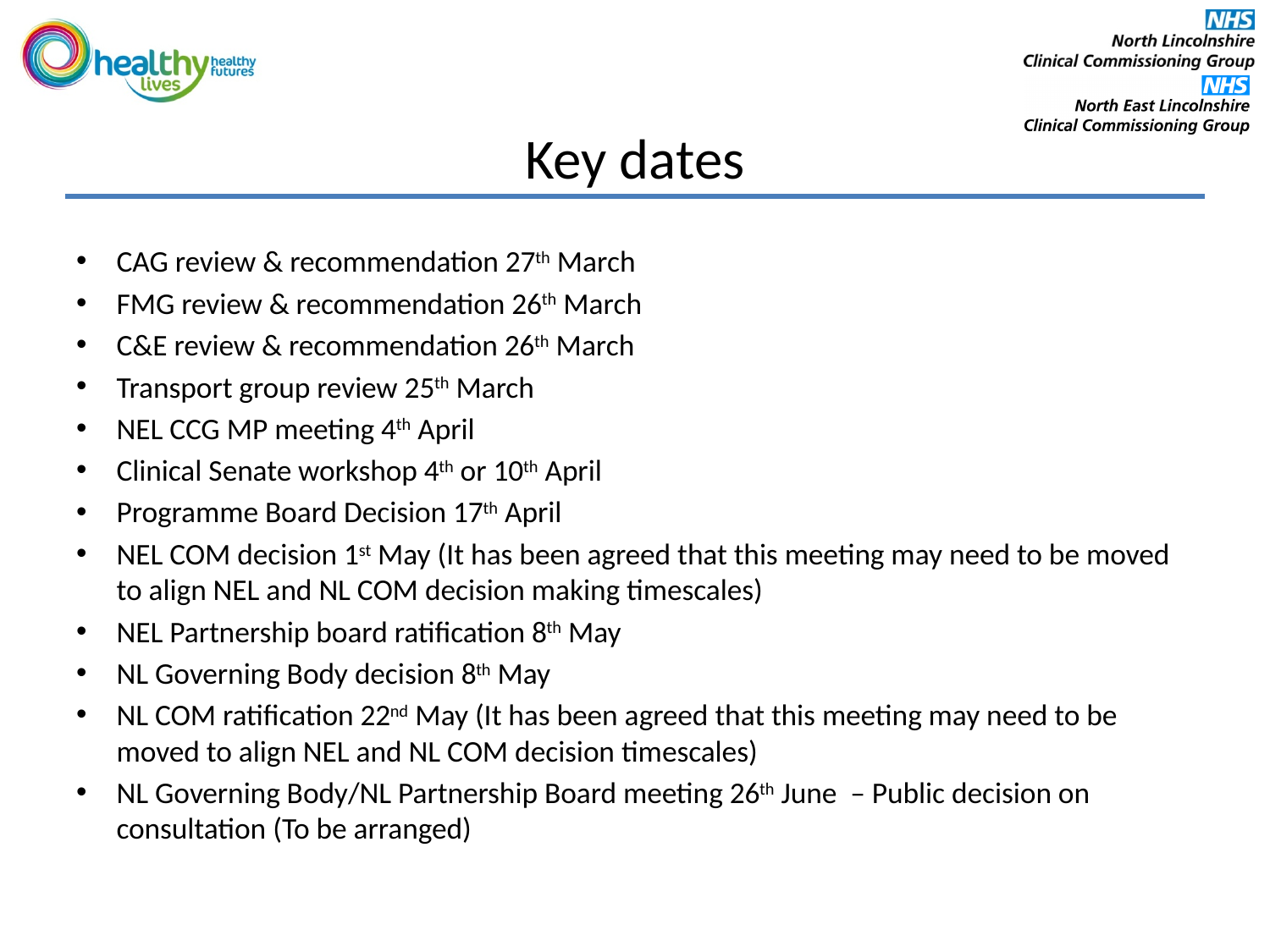

# Key dates
CAG review & recommendation 27th March
FMG review & recommendation 26th March
C&E review & recommendation 26th March
Transport group review 25th March
NEL CCG MP meeting 4th April
Clinical Senate workshop 4th or 10th April
Programme Board Decision 17th April
NEL COM decision 1st May (It has been agreed that this meeting may need to be moved to align NEL and NL COM decision making timescales)
NEL Partnership board ratification 8th May
NL Governing Body decision 8th May
NL COM ratification 22nd May (It has been agreed that this meeting may need to be moved to align NEL and NL COM decision timescales)
NL Governing Body/NL Partnership Board meeting 26th June  – Public decision on consultation (To be arranged)